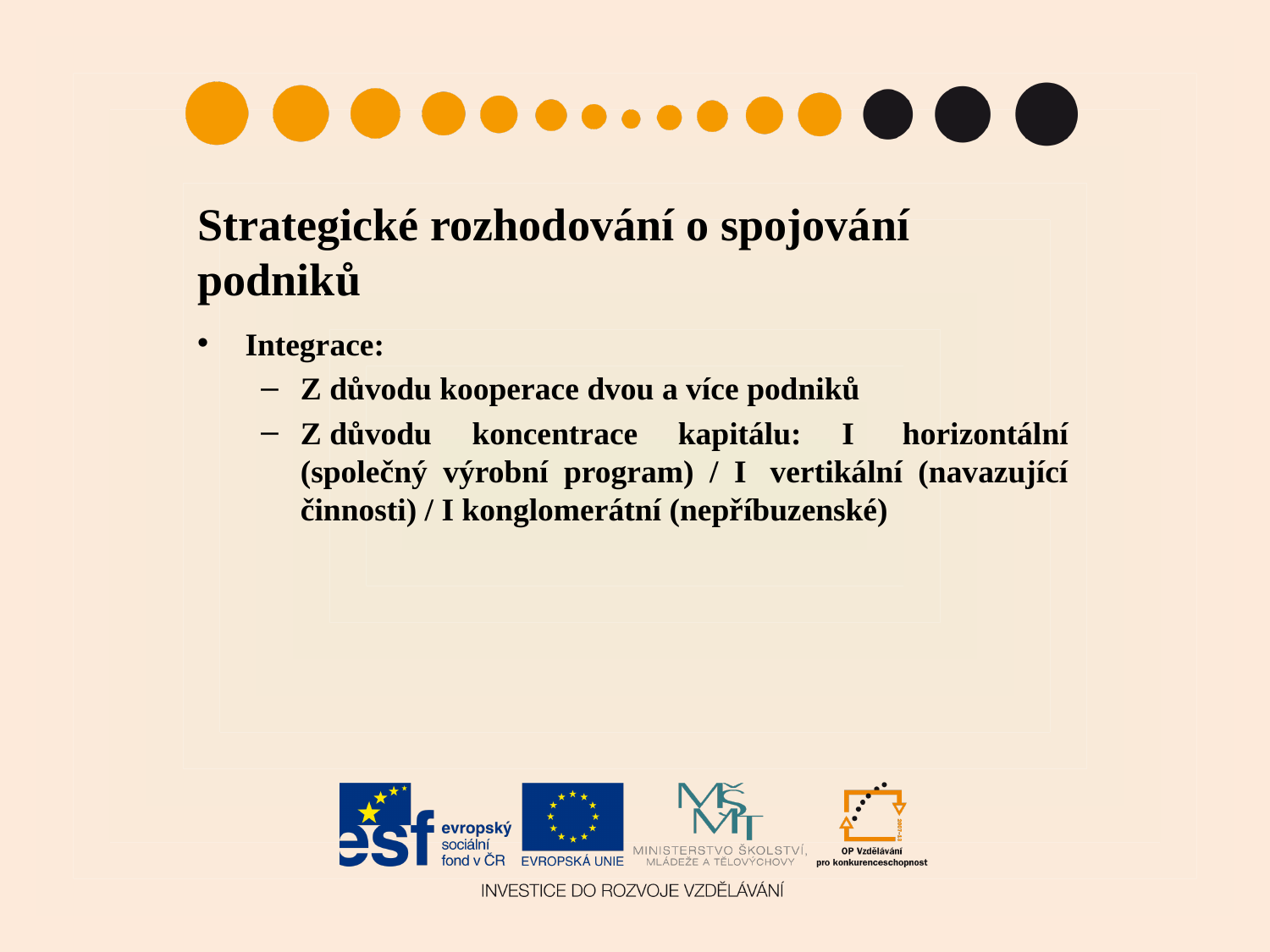

# Strategické rozhodování o spojování podniků
Integrace:
Z důvodu kooperace dvou a více podniků
Z důvodu koncentrace kapitálu: I  horizontální (společný výrobní program) / I  vertikální (navazující činnosti) / I konglomerátní (nepříbuzenské)